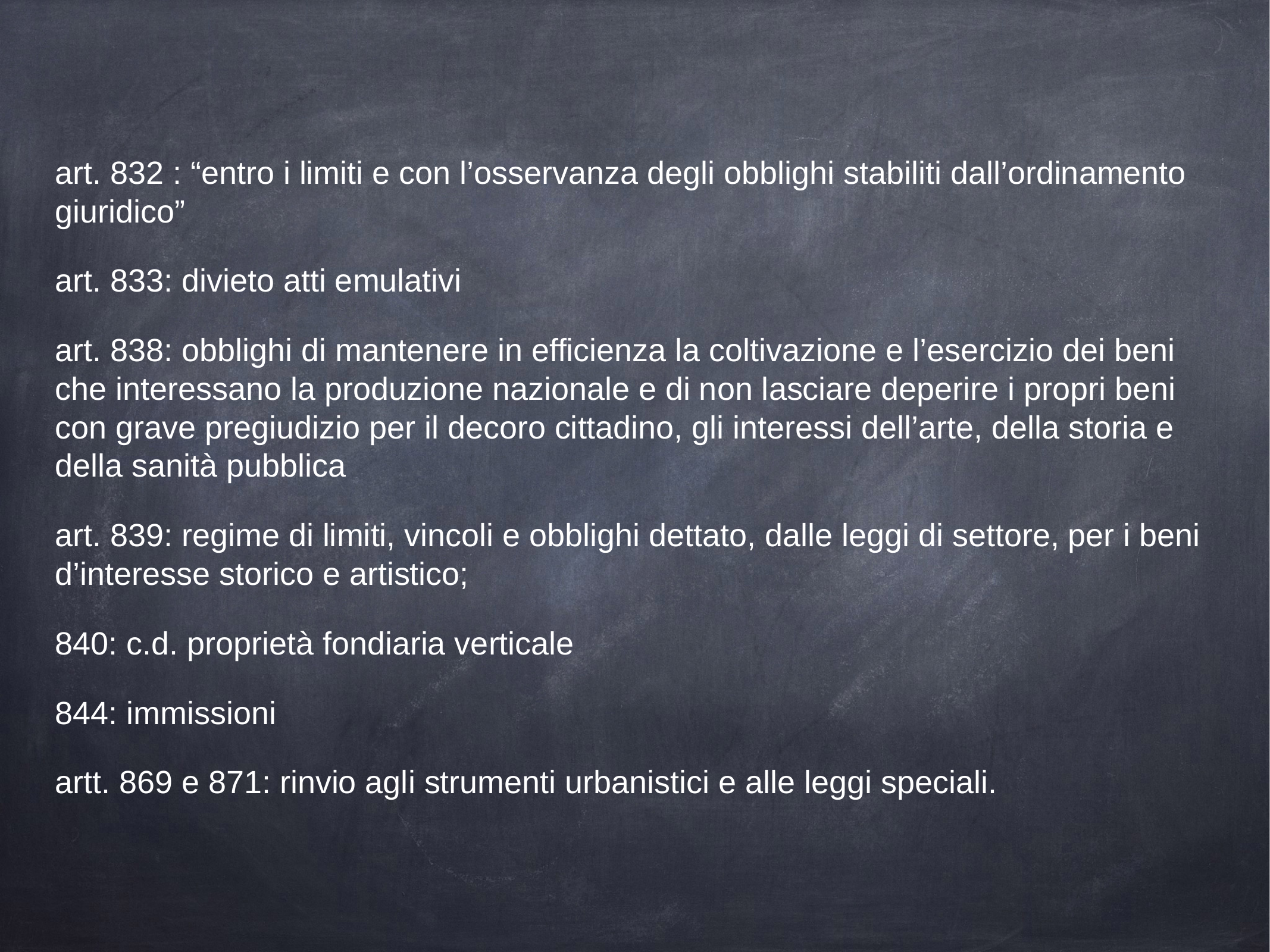

art. 832 : “entro i limiti e con l’osservanza degli obblighi stabiliti dall’ordinamento giuridico”
art. 833: divieto atti emulativi
art. 838: obblighi di mantenere in efficienza la coltivazione e l’esercizio dei beni che interessano la produzione nazionale e di non lasciare deperire i propri beni con grave pregiudizio per il decoro cittadino, gli interessi dell’arte, della storia e della sanità pubblica
art. 839: regime di limiti, vincoli e obblighi dettato, dalle leggi di settore, per i beni d’interesse storico e artistico;
840: c.d. proprietà fondiaria verticale
844: immissioni
artt. 869 e 871: rinvio agli strumenti urbanistici e alle leggi speciali.